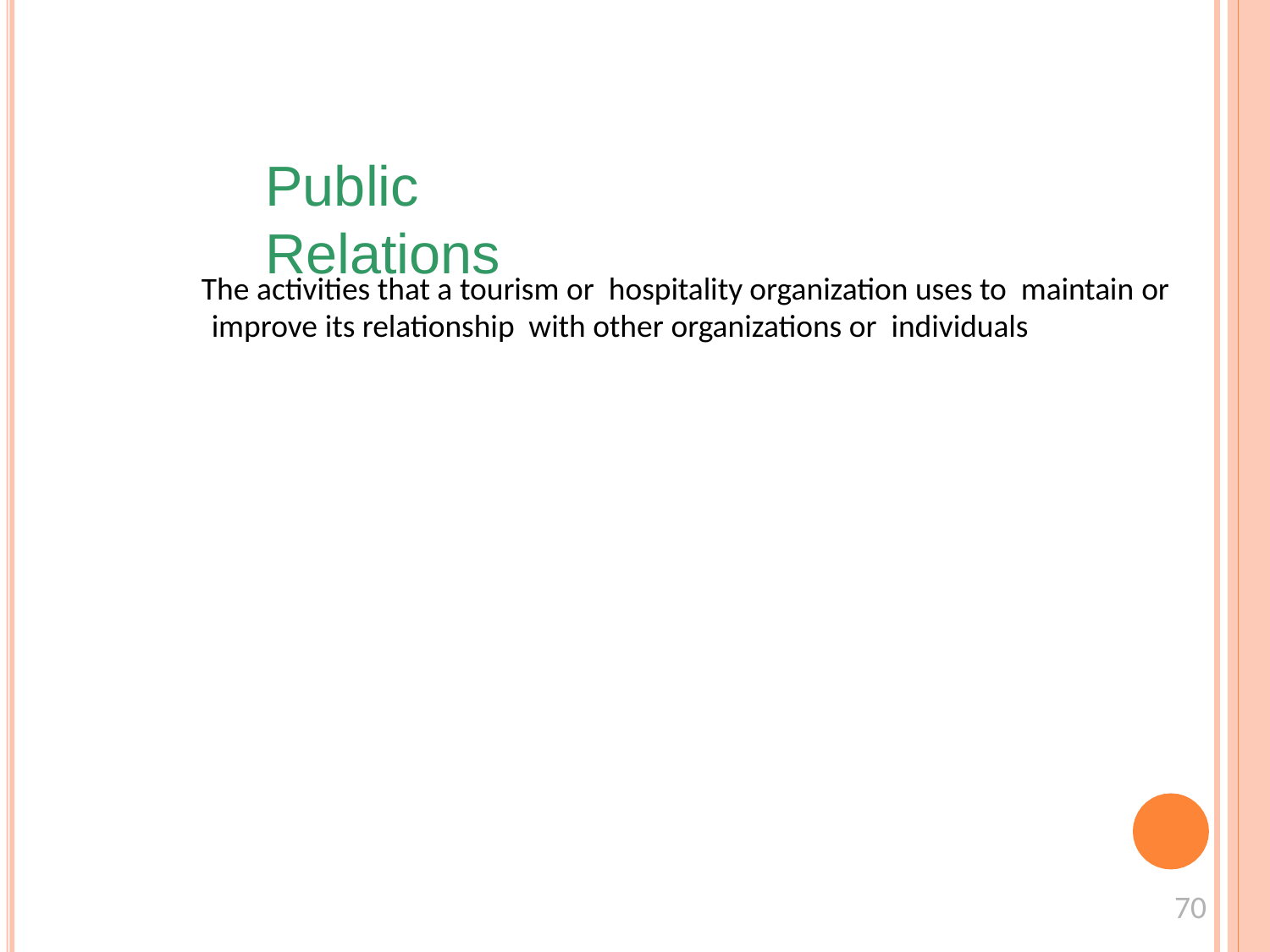

# Public Relations
The activities that a tourism or  hospitality organization uses to  maintain or improve its relationship  with other organizations or  individuals
70